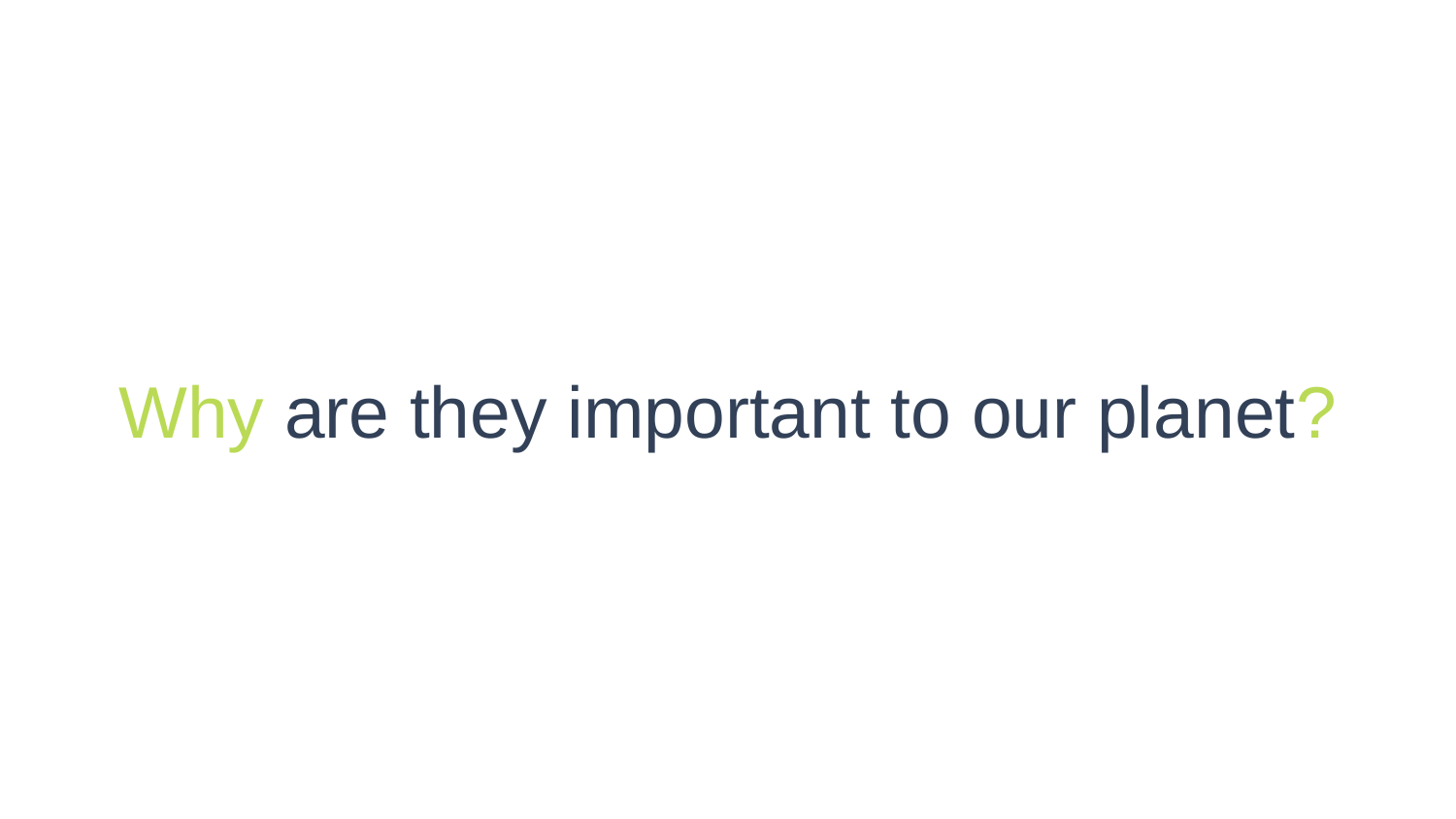

# Why are they important to our planet?